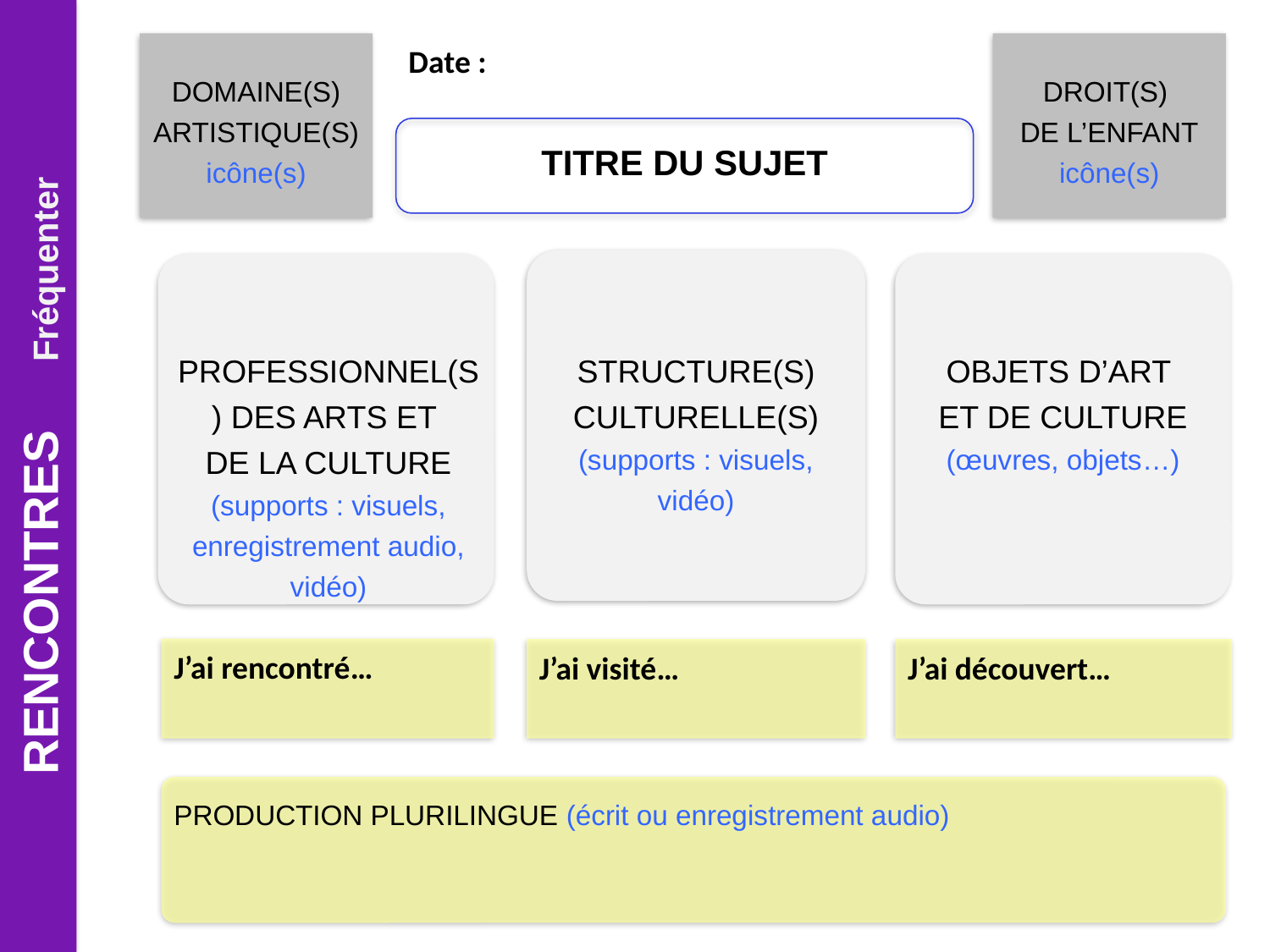

RENCONTRES     Fréquenter

Date :
DOMAINE(S) ARTISTIQUE(S)
icône(s)
DROIT(S)
DE L’ENFANT
icône(s)

TITRE DU SUJET

PROFESSIONNEL(S) DES ARTS ET
DE LA CULTURE
(supports : visuels, enregistrement audio, vidéo)
STRUCTURE(S) CULTURELLE(S)
(supports : visuels, vidéo)
OBJETS D’ART
ET DE CULTURE
(œuvres, objets…)

J’ai rencontré…
J’ai visité…
J’ai découvert…

PRODUCTION PLURILINGUE (écrit ou enregistrement audio)